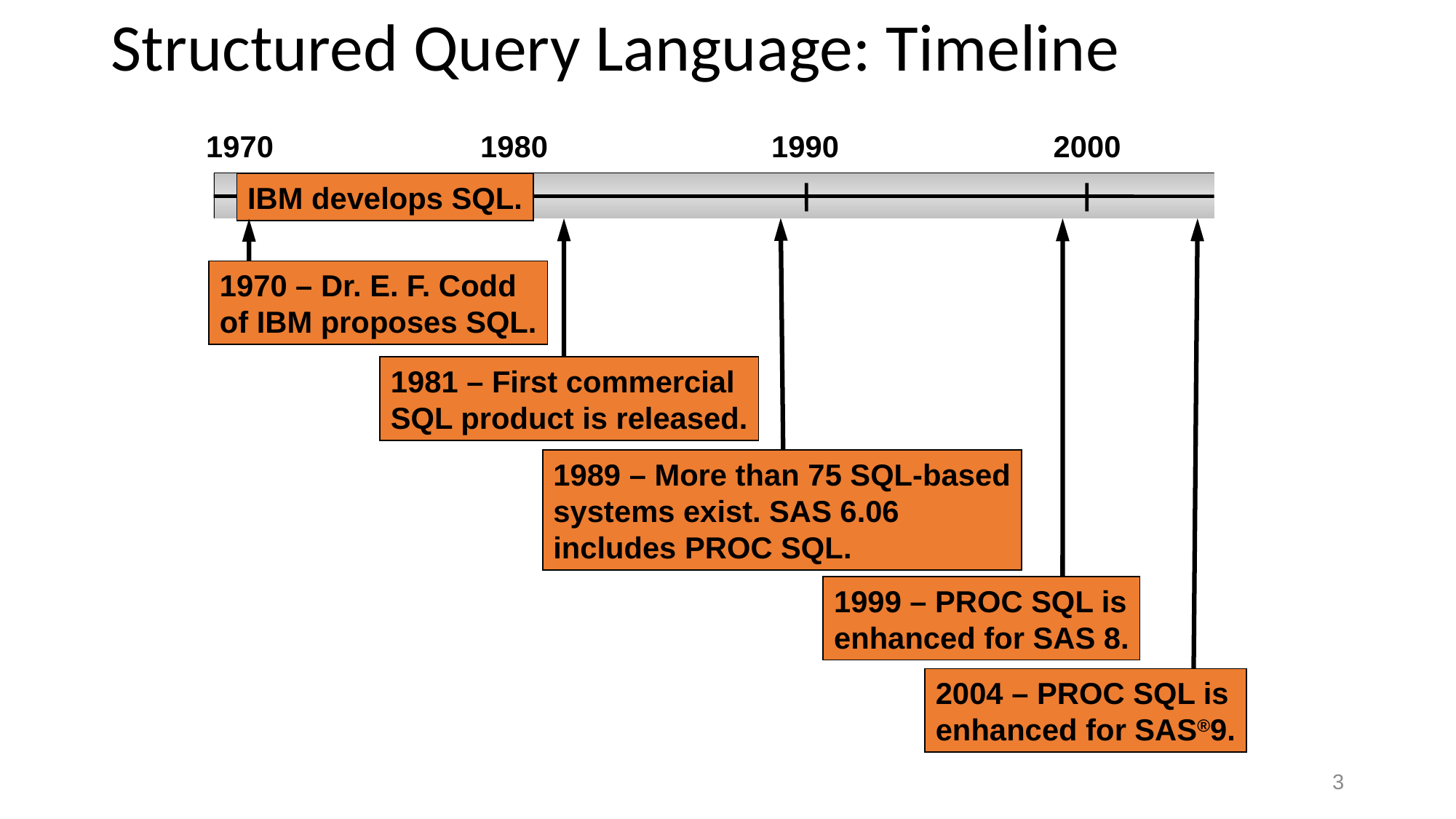

# Structured Query Language: Timeline
1970
1980
1990
2000

IBM develops SQL.

1970 – Dr. E. F. Codd
of IBM proposes SQL.
1981 – First commercial
SQL product is released.
1989 – More than 75 SQL-based
systems exist. SAS 6.06
includes PROC SQL.
1999 – PROC SQL is
enhanced for SAS 8.
2004 – PROC SQL is
enhanced for SAS®9.
3